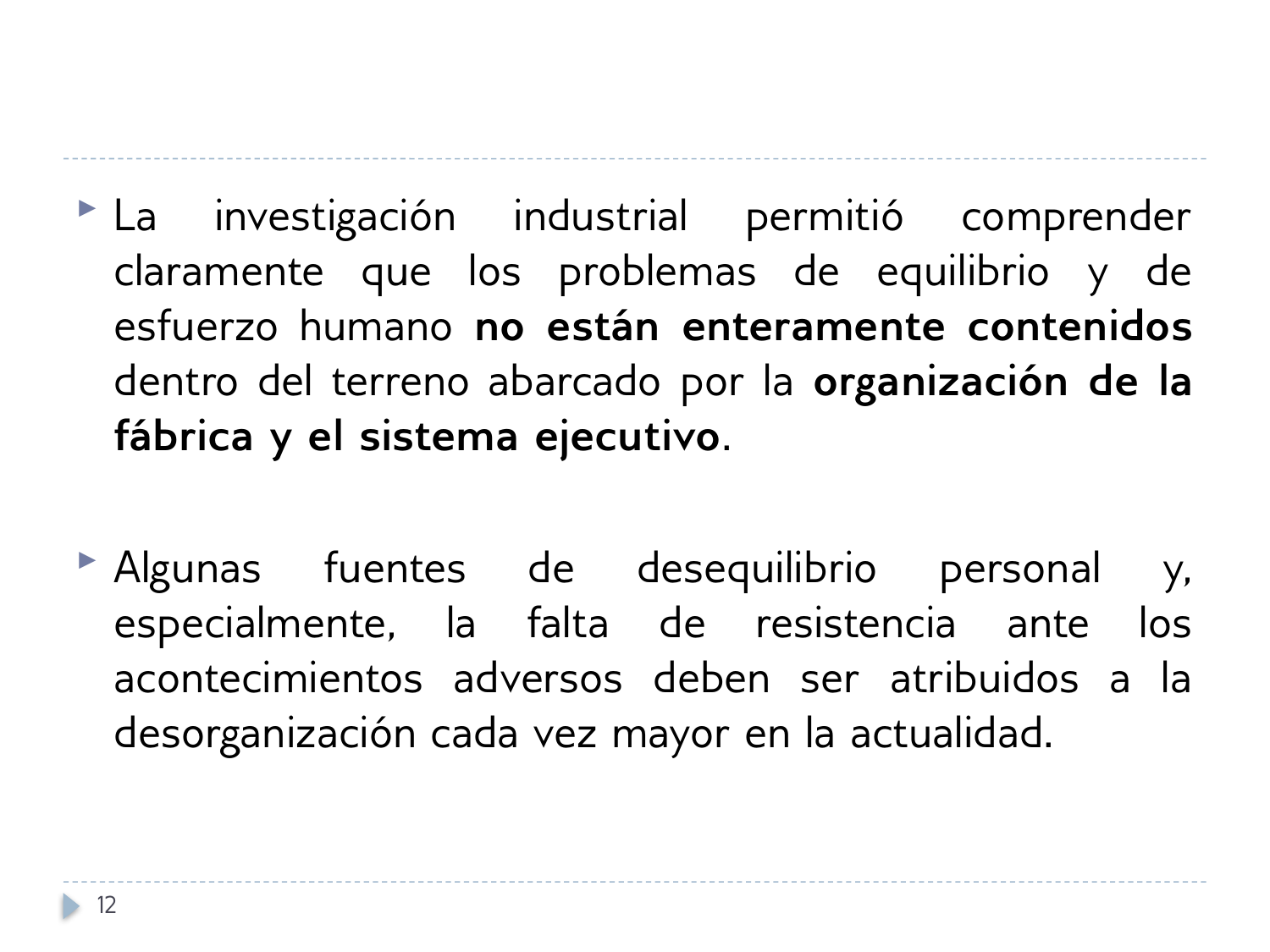

La investigación industrial permitió comprender claramente que los problemas de equilibrio y de esfuerzo humano no están enteramente contenidos dentro del terreno abarcado por la organización de la fábrica y el sistema ejecutivo.

Algunas fuentes de desequilibrio personal y, especialmente, la falta de resistencia ante los acontecimientos adversos deben ser atribuidos a la desorganización cada vez mayor en la actualidad.
12